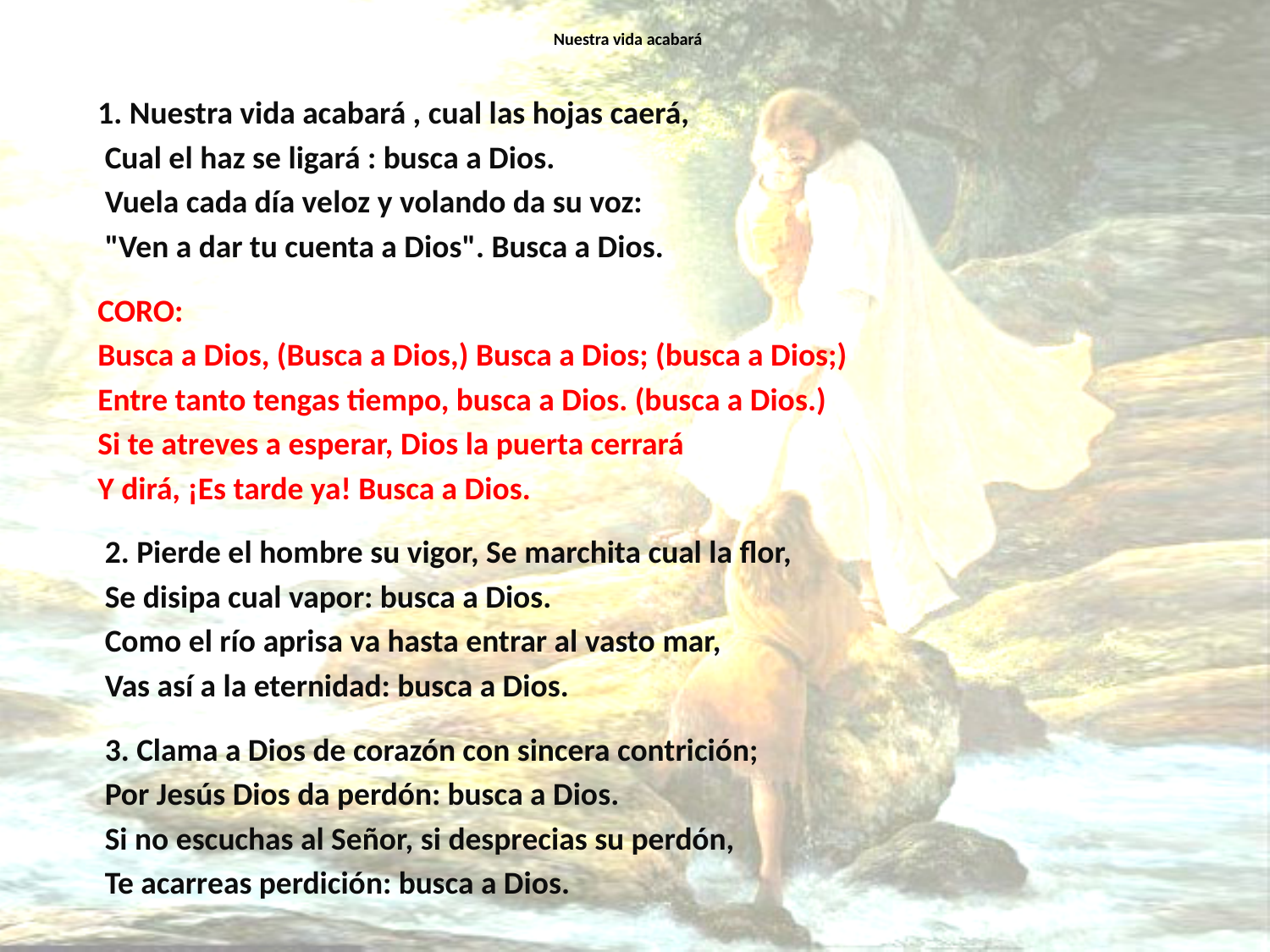

# Nuestra vida acabará
1. Nuestra vida acabará , cual las hojas caerá,
 Cual el haz se ligará : busca a Dios.
 Vuela cada día veloz y volando da su voz:
 "Ven a dar tu cuenta a Dios". Busca a Dios.

CORO:
Busca a Dios, (Busca a Dios,) Busca a Dios; (busca a Dios;)
Entre tanto tengas tiempo, busca a Dios. (busca a Dios.)
Si te atreves a esperar, Dios la puerta cerrará
Y dirá, ¡Es tarde ya! Busca a Dios.

 2. Pierde el hombre su vigor, Se marchita cual la flor,
 Se disipa cual vapor: busca a Dios.
 Como el río aprisa va hasta entrar al vasto mar,
 Vas así a la eternidad: busca a Dios.

 3. Clama a Dios de corazón con sincera contrición;
 Por Jesús Dios da perdón: busca a Dios.
 Si no escuchas al Señor, si desprecias su perdón,
 Te acarreas perdición: busca a Dios.